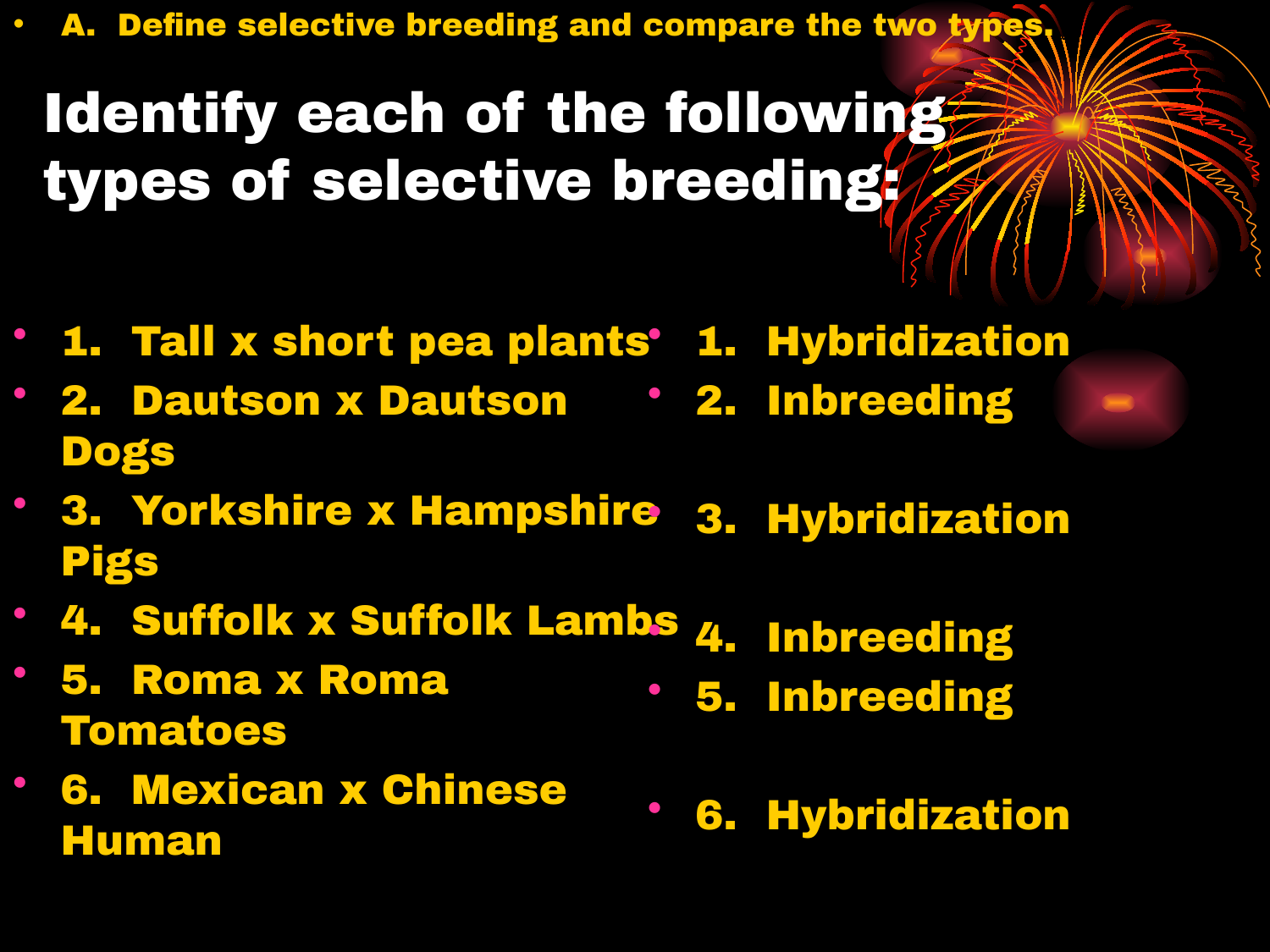

A.  Define selective breeding and compare the two types.
# Identify each of the following types of selective breeding:
1.  Tall x short pea plants
2.  Dautson x Dautson Dogs
3.  Yorkshire x Hampshire Pigs
4.  Suffolk x Suffolk Lambs
5.  Roma x Roma Tomatoes
6.  Mexican x Chinese Human
1.  Hybridization
2.  Inbreeding

3.  Hybridization

4.  Inbreeding
5.  Inbreeding

6.  Hybridization